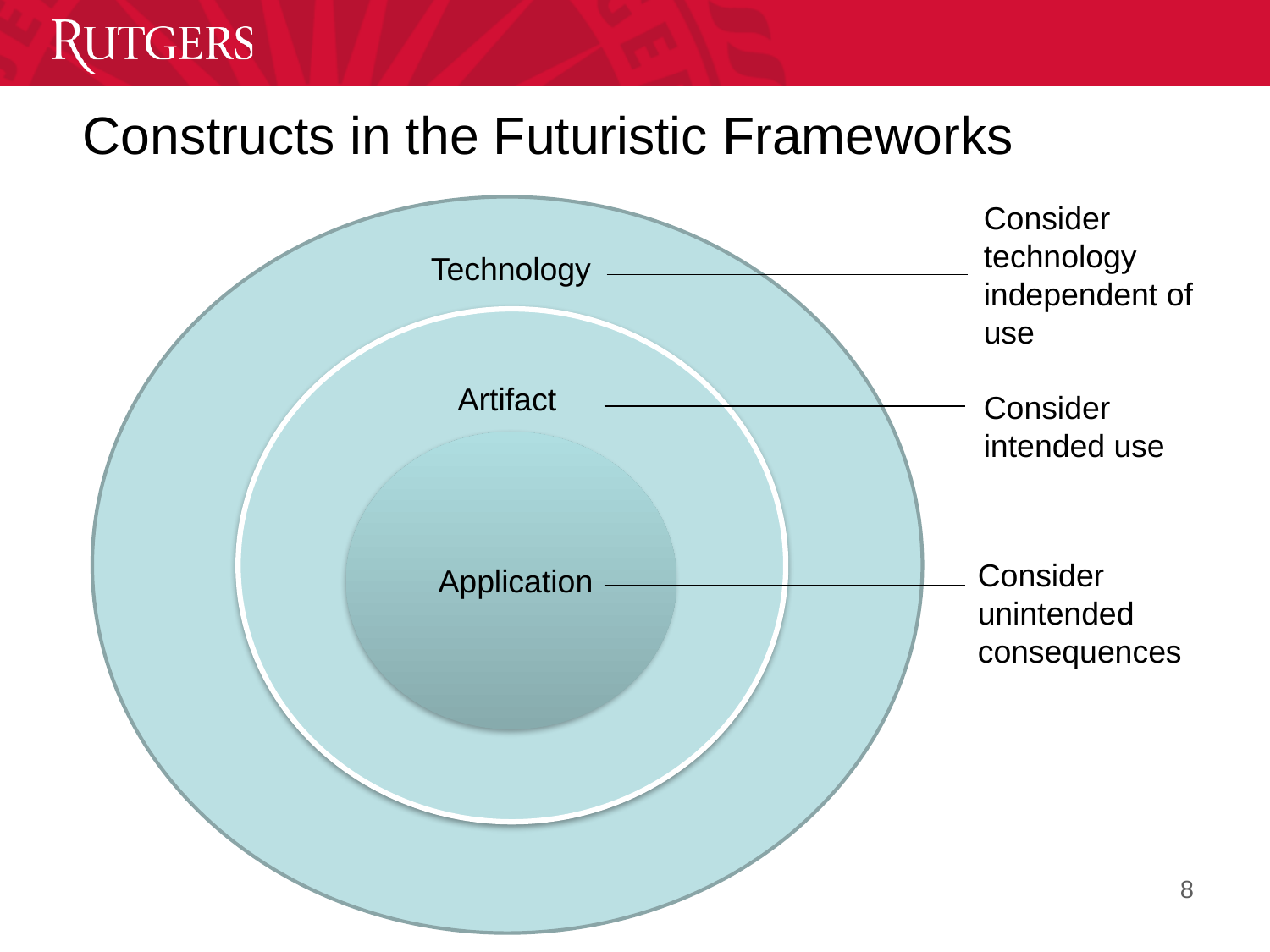

# Constructs in the Futuristic Frameworks
Consider technology independent of use
App
Technology

Artifact
Consider intended use

Consider unintended consequences
Application
8